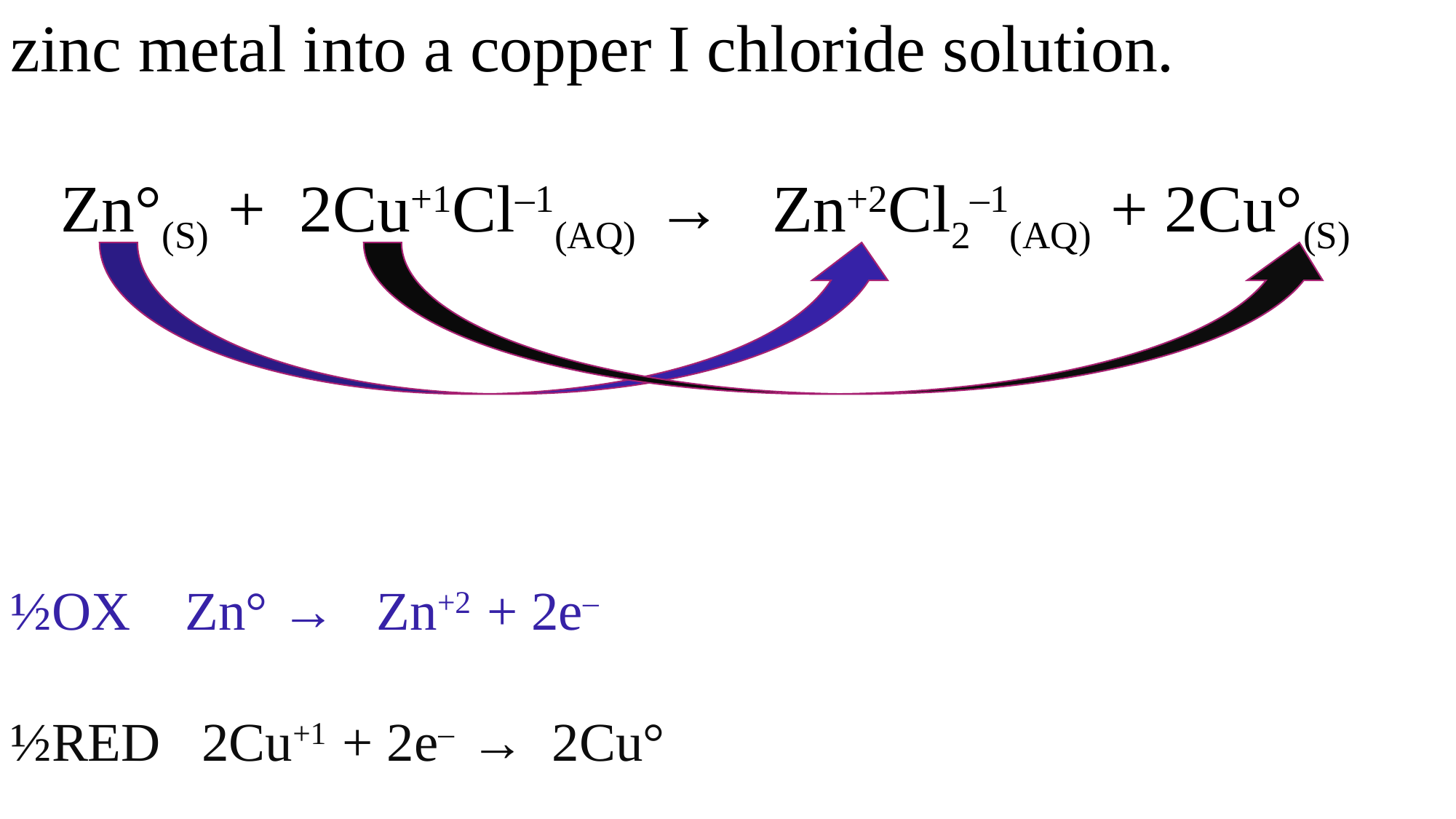

zinc metal into a copper I chloride solution.

   Zn°(S)  +  2Cu+1Cl–1(AQ)  →   Zn+2Cl2–1(AQ)  + 2Cu°(S)

½OX    Zn° →   Zn+2  + 2e–

½RED   2Cu+1  + 2e–  →  2Cu°

NET     Zn° +   2Cu+1 →   Zn+2  + 2Cu°